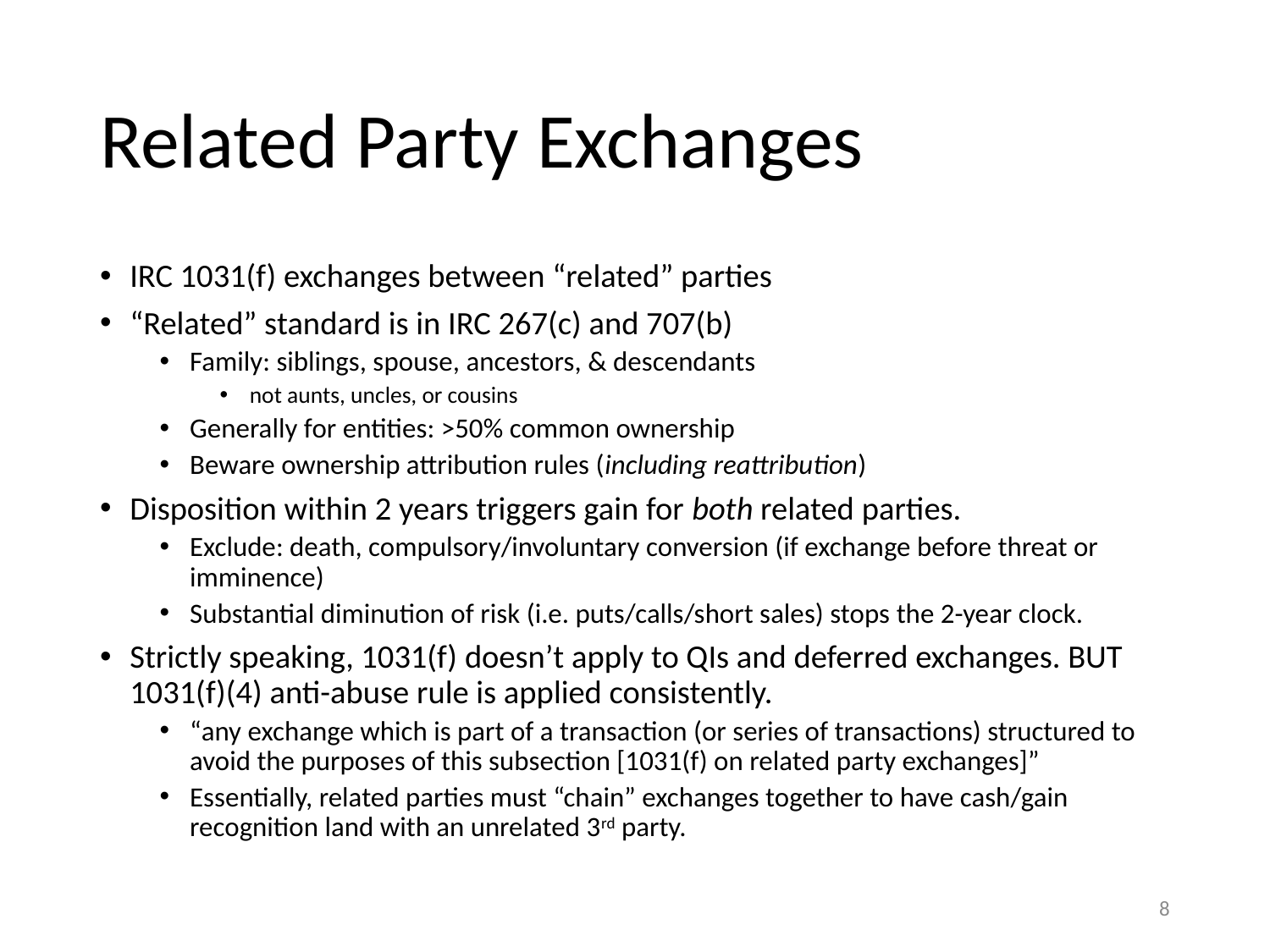

# Related Party Exchanges
IRC 1031(f) exchanges between “related” parties
“Related” standard is in IRC 267(c) and 707(b)
Family: siblings, spouse, ancestors, & descendants
not aunts, uncles, or cousins
Generally for entities: >50% common ownership
Beware ownership attribution rules (including reattribution)
Disposition within 2 years triggers gain for both related parties.
Exclude: death, compulsory/involuntary conversion (if exchange before threat or imminence)
Substantial diminution of risk (i.e. puts/calls/short sales) stops the 2-year clock.
Strictly speaking, 1031(f) doesn’t apply to QIs and deferred exchanges. BUT 1031(f)(4) anti-abuse rule is applied consistently.
“any exchange which is part of a transaction (or series of transactions) structured to avoid the purposes of this subsection [1031(f) on related party exchanges]”
Essentially, related parties must “chain” exchanges together to have cash/gain recognition land with an unrelated 3rd party.
8